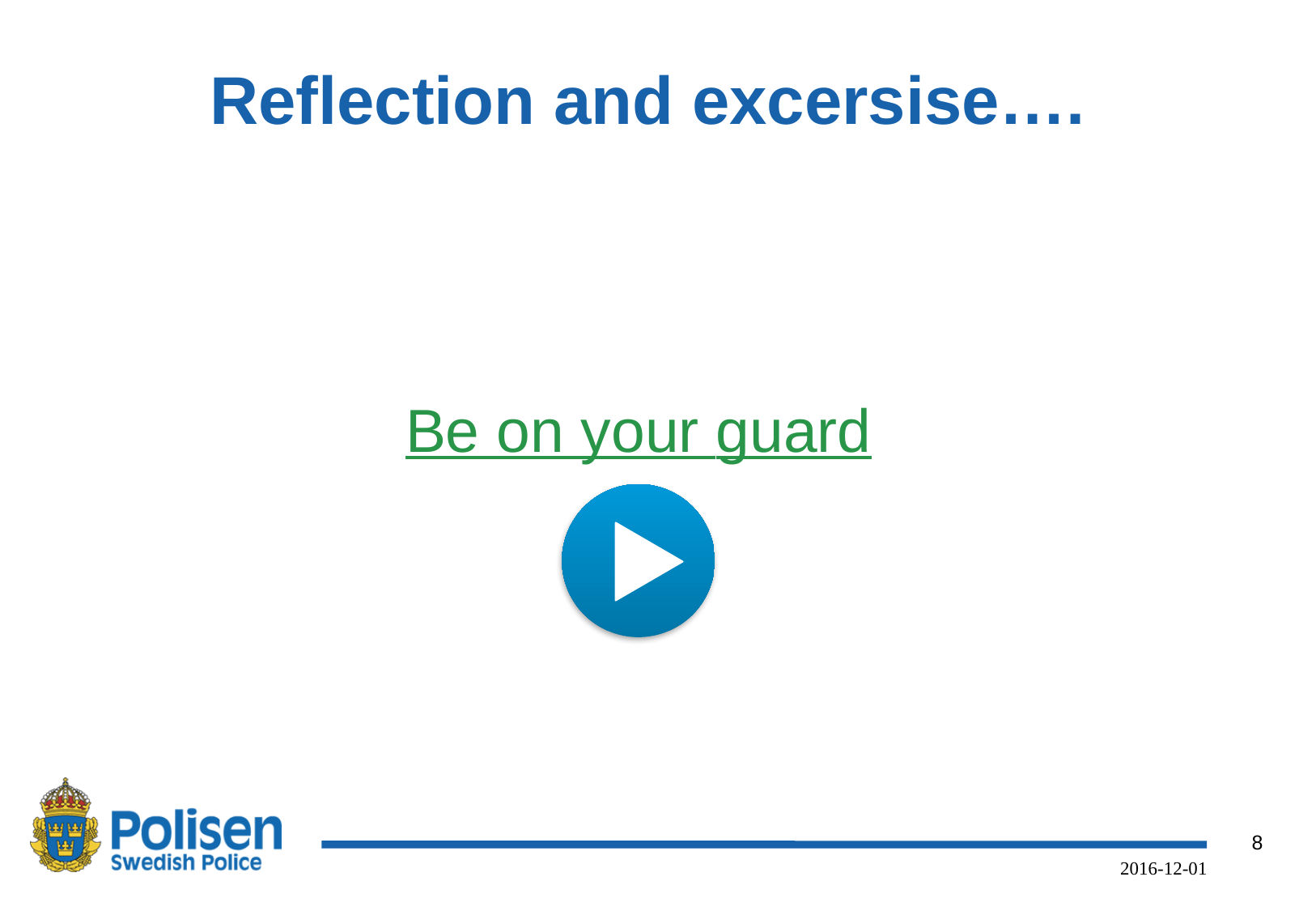

Reflection and excersise….
Be on your guard